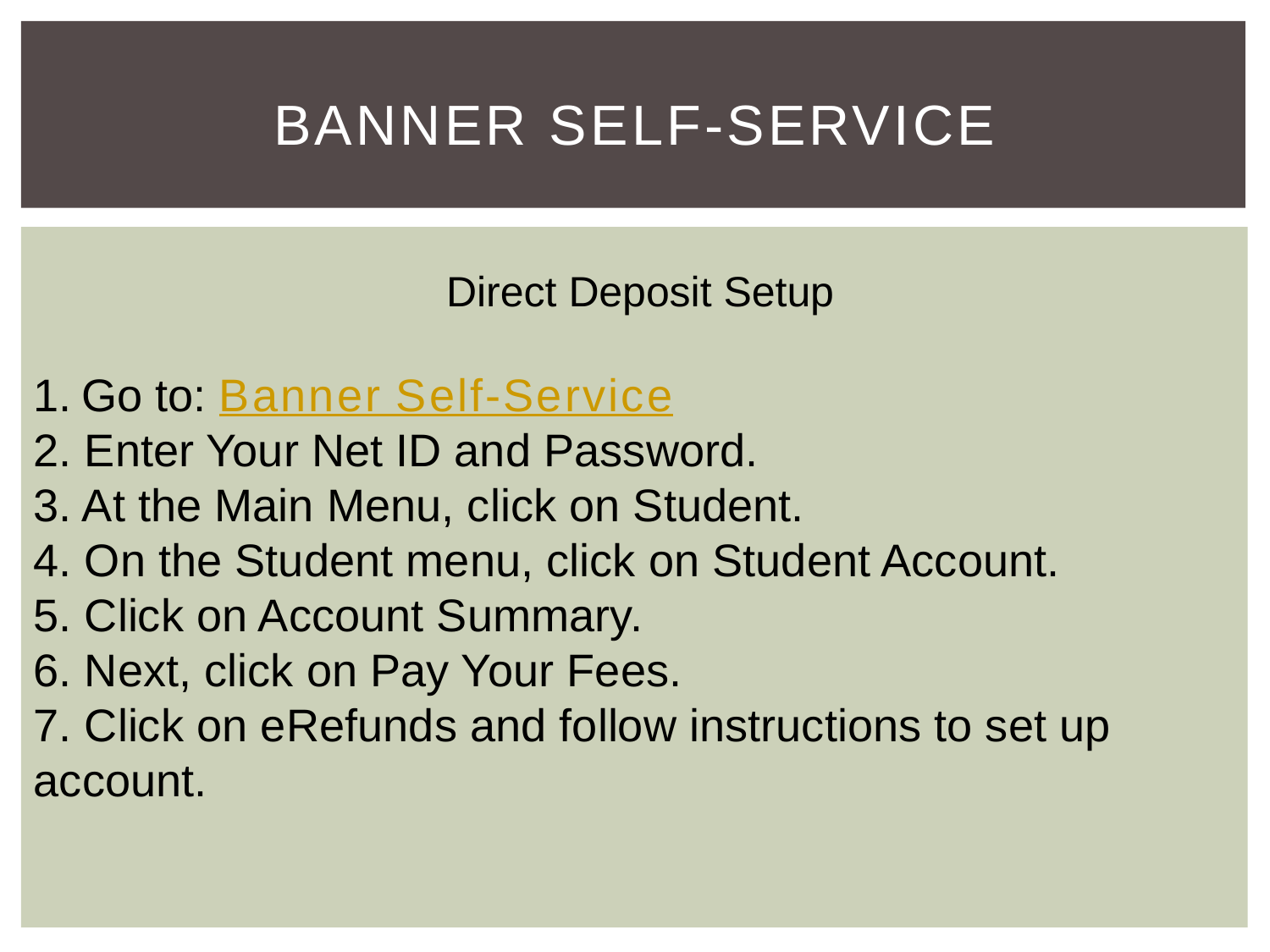

# Banner Self-Service
Direct Deposit Setup

Go to: Banner Self-Service
2. Enter Your Net ID and Password.
3. At the Main Menu, click on Student.
4. On the Student menu, click on Student Account.
5. Click on Account Summary.
6. Next, click on Pay Your Fees.
7. Click on eRefunds and follow instructions to set up    account.